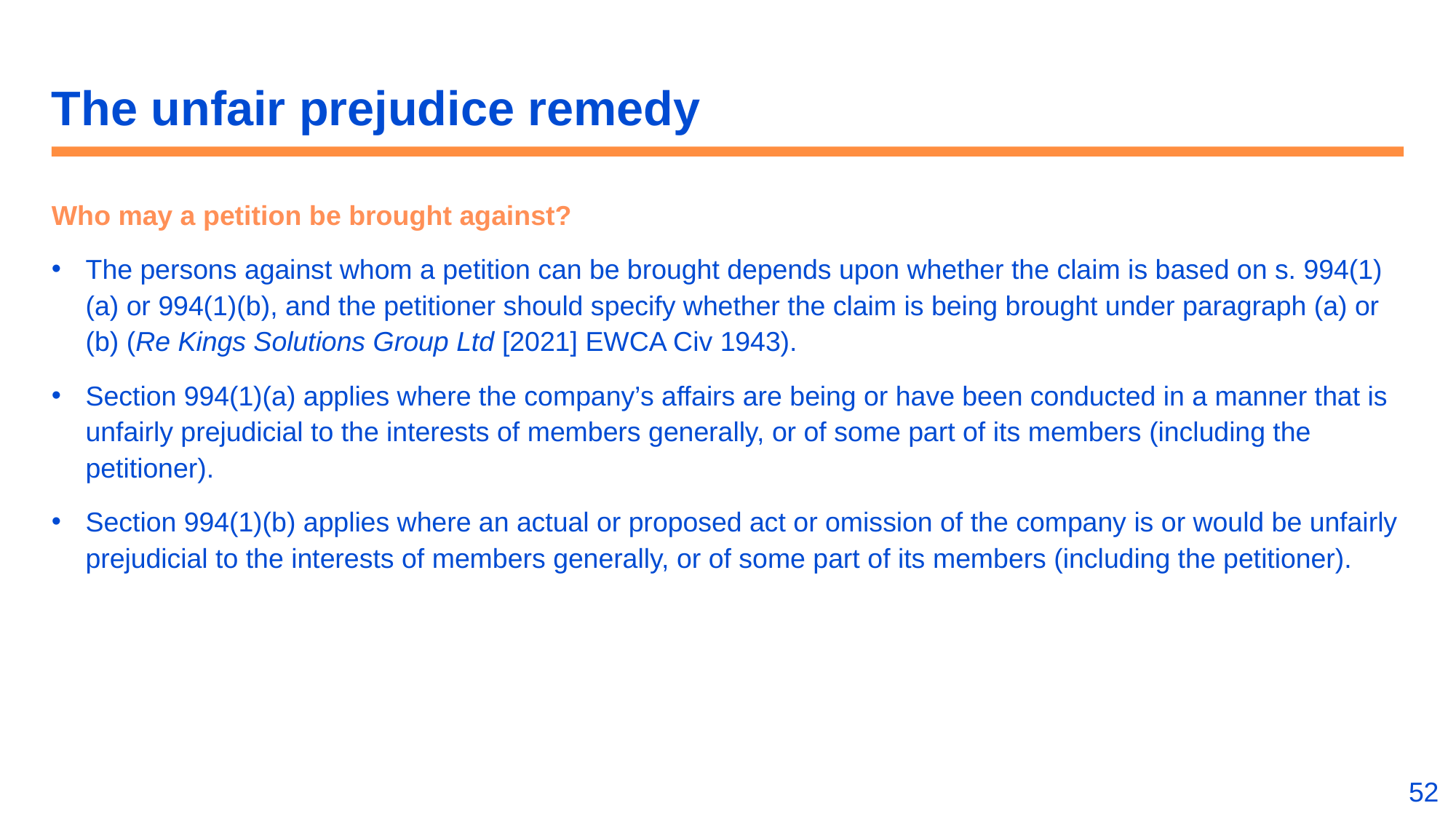

# The unfair prejudice remedy
Who may a petition be brought against?
The persons against whom a petition can be brought depends upon whether the claim is based on s. 994(1)(a) or 994(1)(b), and the petitioner should specify whether the claim is being brought under paragraph (a) or (b) (Re Kings Solutions Group Ltd [2021] EWCA Civ 1943).
Section 994(1)(a) applies where the company’s affairs are being or have been conducted in a manner that is unfairly prejudicial to the interests of members generally, or of some part of its members (including the petitioner).
Section 994(1)(b) applies where an actual or proposed act or omission of the company is or would be unfairly prejudicial to the interests of members generally, or of some part of its members (including the petitioner).